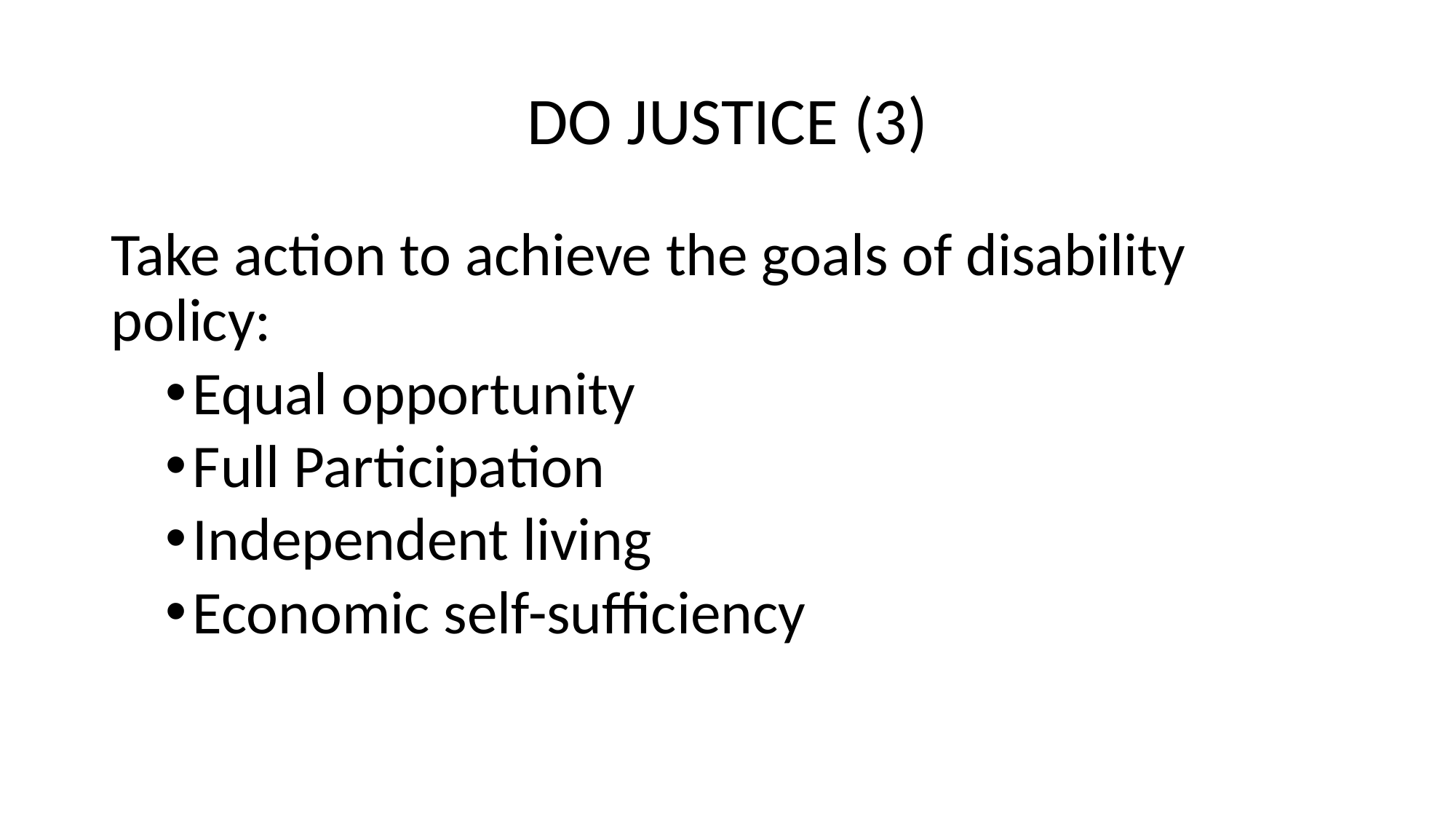

# DO JUSTICE (3)
Take action to achieve the goals of disability policy:
Equal opportunity
Full Participation
Independent living
Economic self-sufficiency